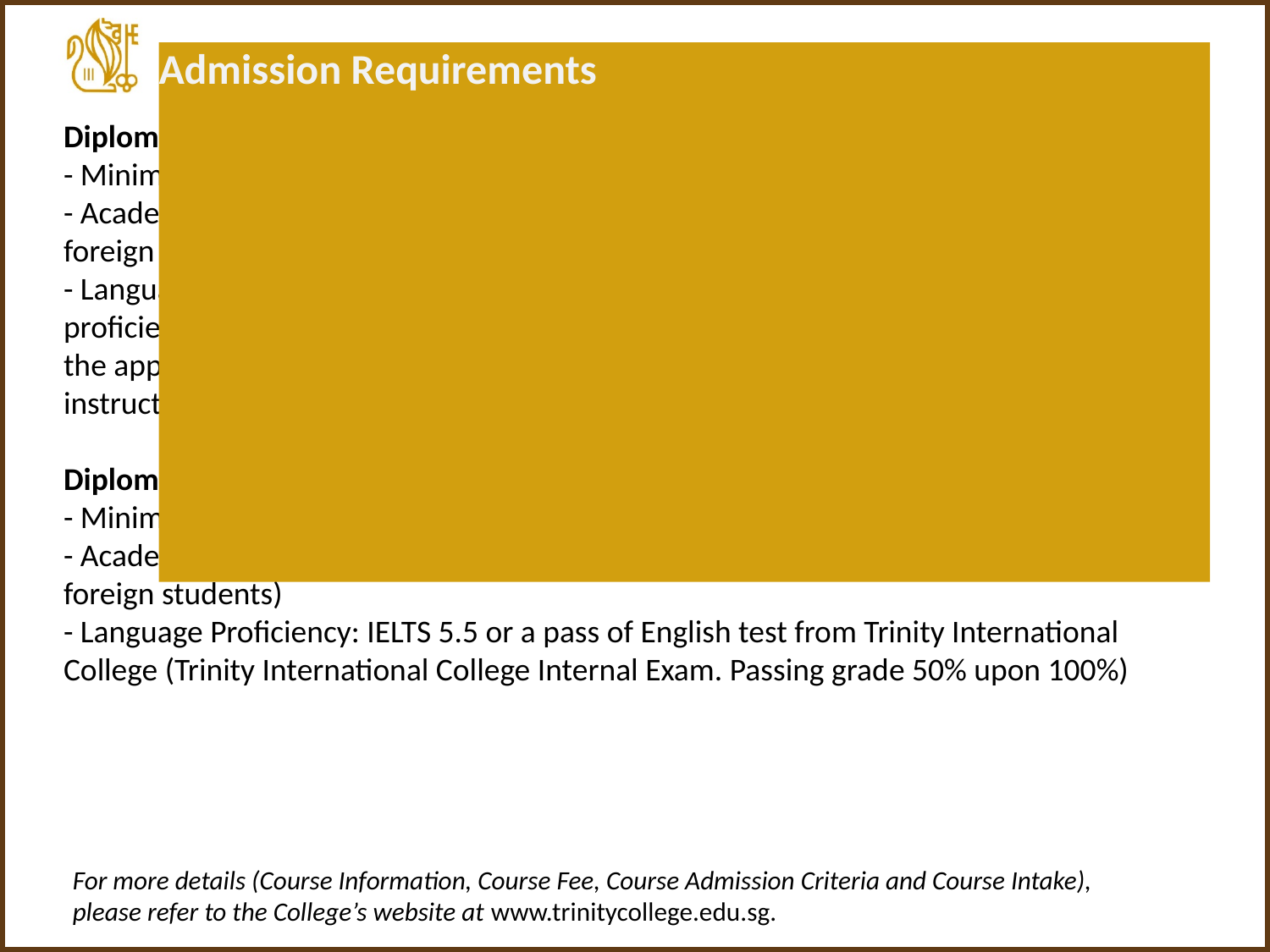

Admission Requirements
# Diploma in Business and Management - Minimum Age: 16 years old and above as at 1st January of the year they are enrolling. - Academic Level: GCE ‘O’ Level or 9 years formal education from country of origin (for foreign students) - Language Proficiency: IELTS 5.5 or CAE Level 4 or regional equivalent. English proficiency may be considered to have been met and IELTS score may not be required if the applicant possesses the highest qualification where English was the sole medium of instruction. Diploma in Business and Management (Part-Time) - Minimum Age: 16 years old and above. - Academic Level: GCE ‘O’ Level or 9 years formal education from country of origin (for foreign students) - Language Proficiency: IELTS 5.5 or a pass of English test from Trinity International College (Trinity International College Internal Exam. Passing grade 50% upon 100%)
For more details (Course Information, Course Fee, Course Admission Criteria and Course Intake),
please refer to the College’s website at www.trinitycollege.edu.sg.